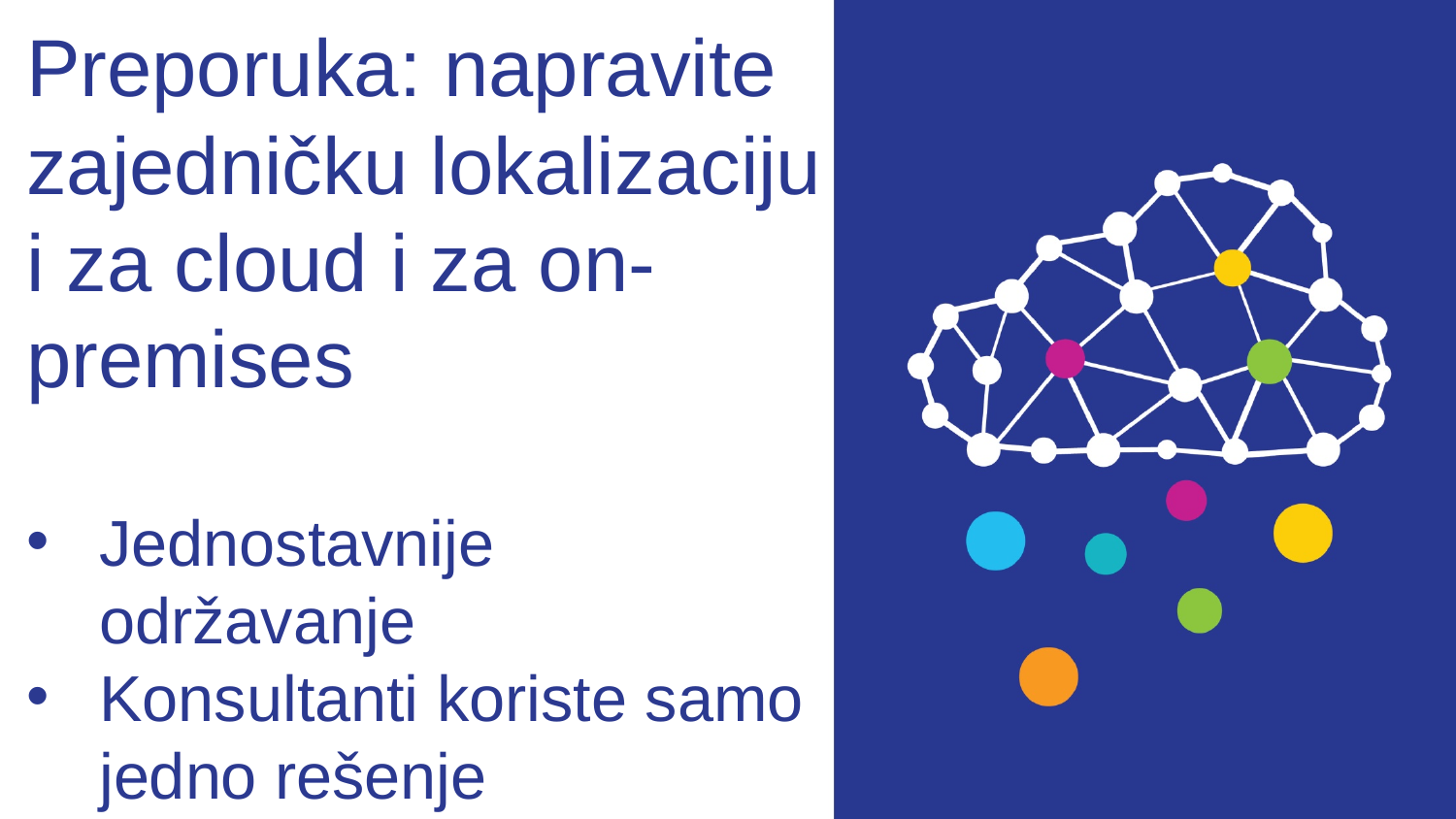

Preporuka: napravite zajedničku lokalizaciju i za cloud i za on-premises

Jednostavnije održavanje
Konsultanti koriste samo jedno rešenje
Možete koristiti hibrid